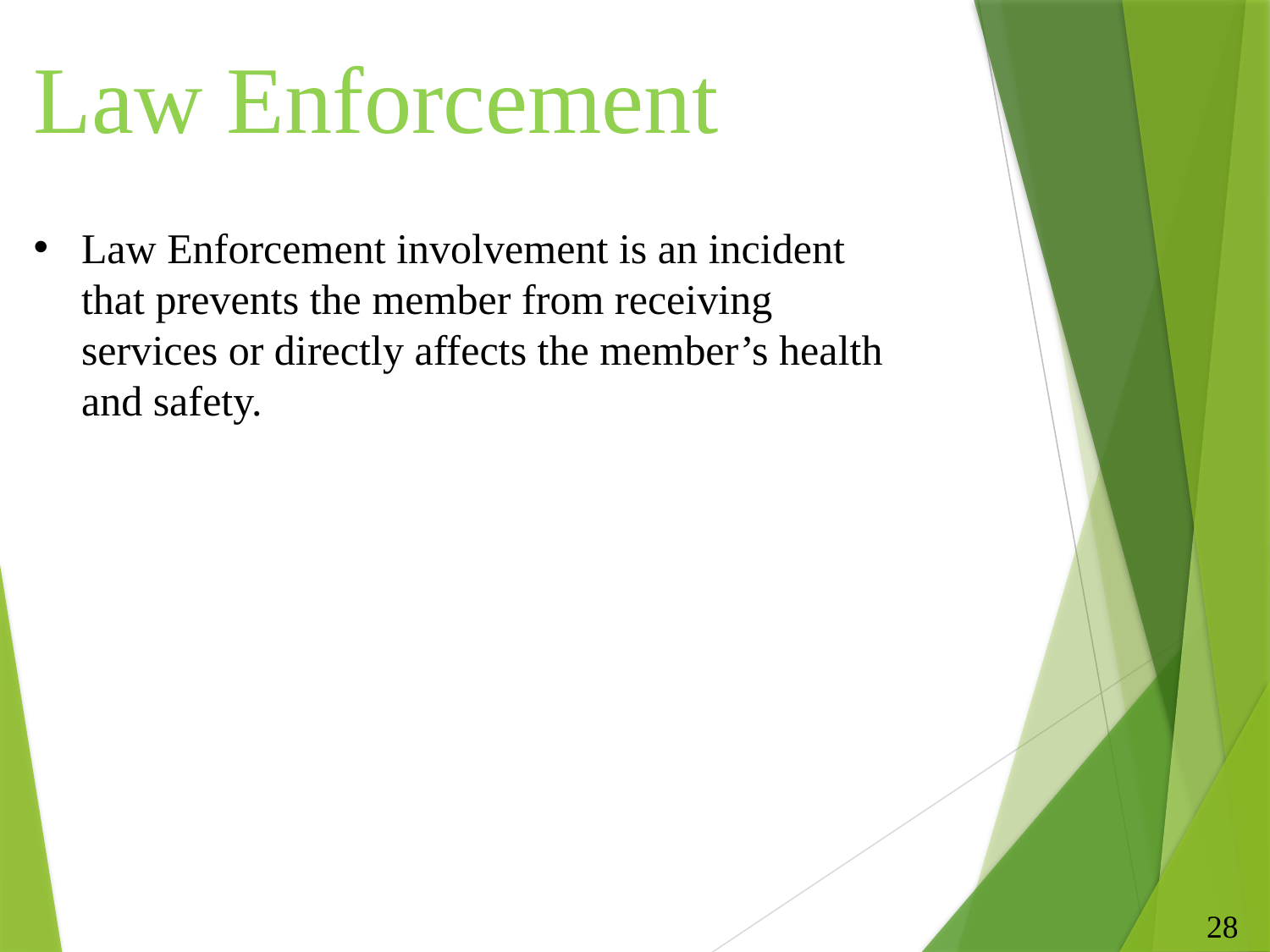

# Law Enforcement
Law Enforcement involvement is an incident that prevents the member from receiving services or directly affects the member’s health and safety.
28